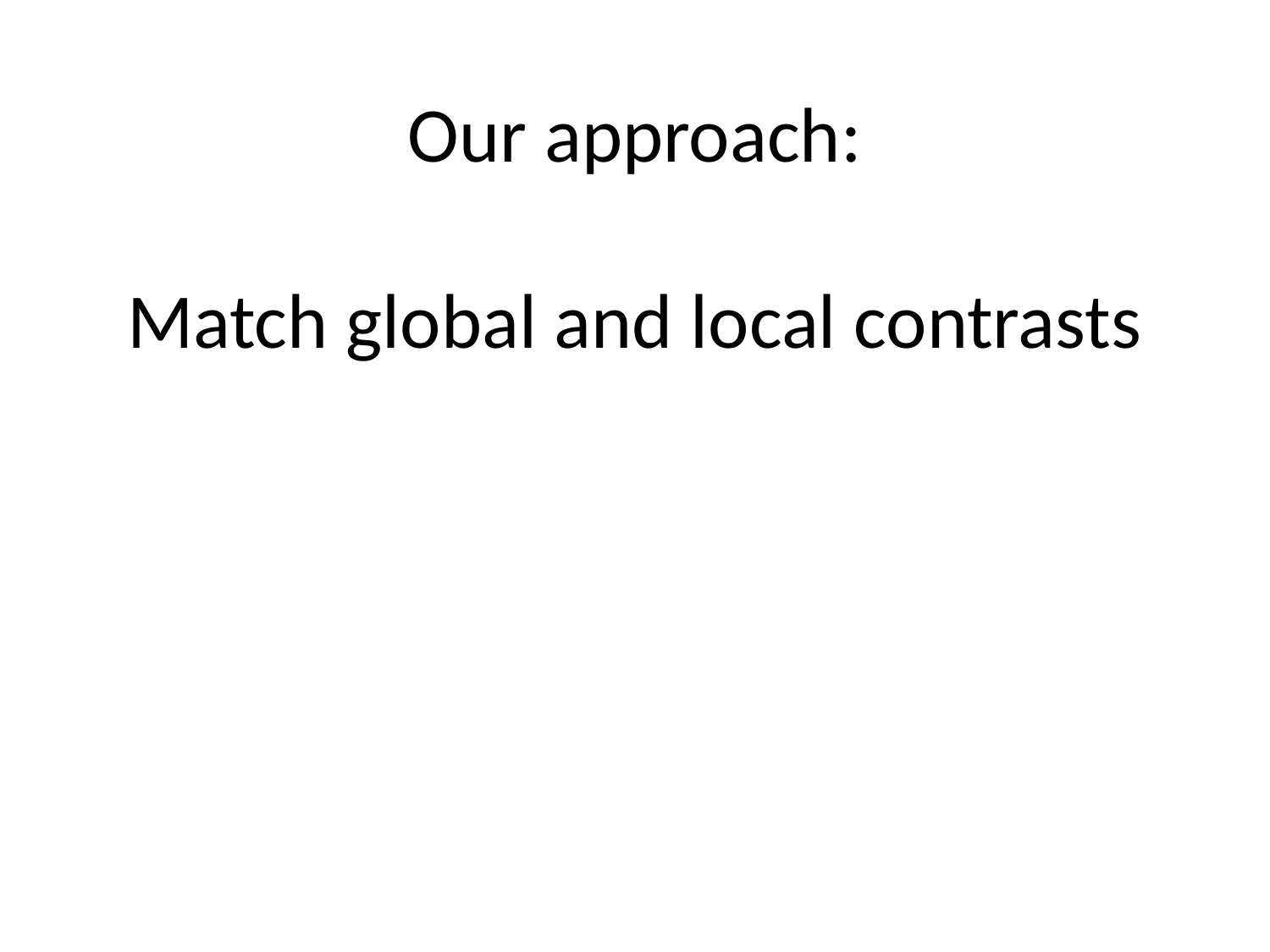

# Our approach: Match global and local contrasts